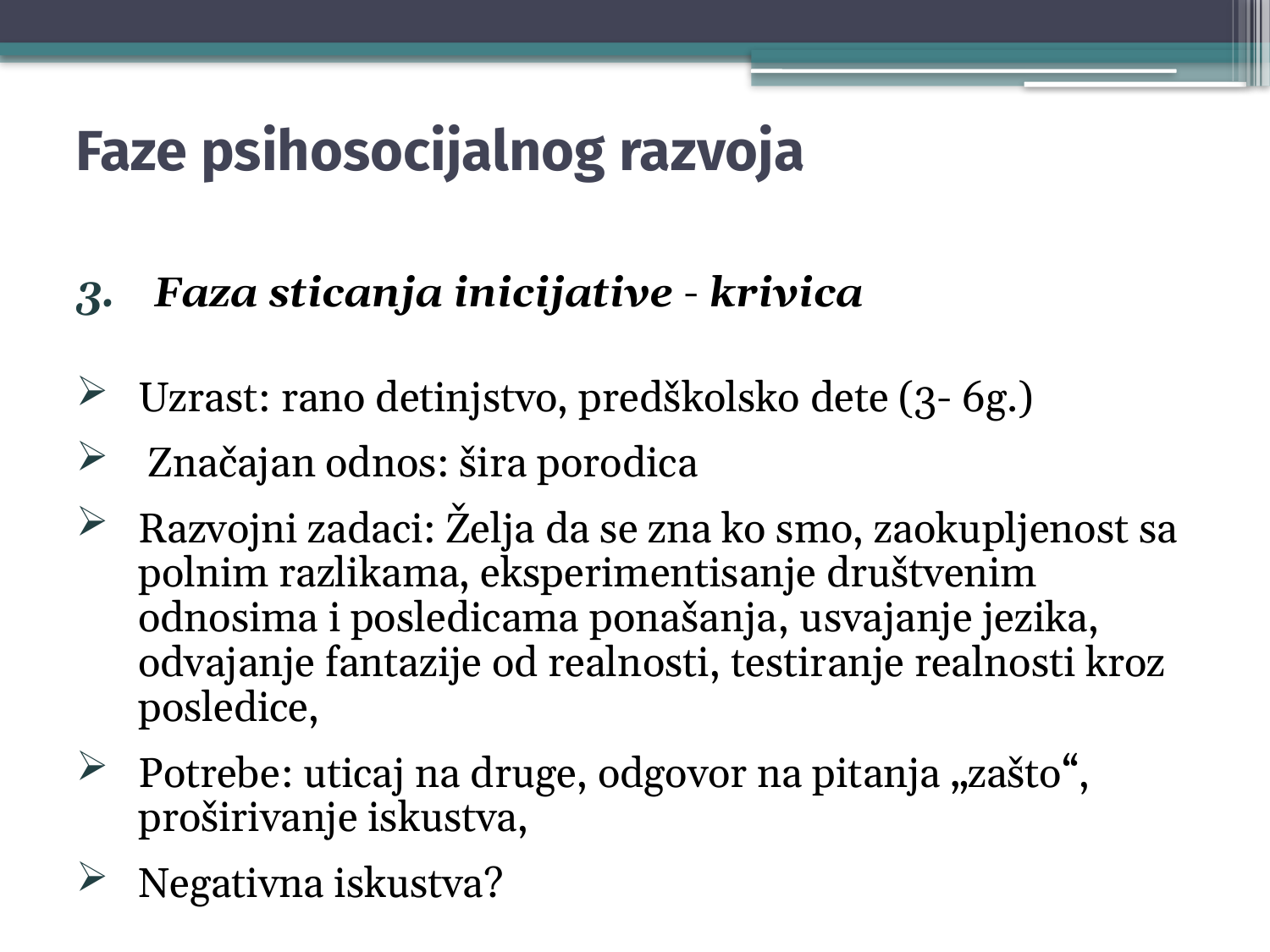

# Faze psihosocijalnog razvoja
Faza sticanja inicijative - krivica

Uzrast: rano detinjstvo, predškolsko dete (3- 6g.)
 Značajan odnos: šira porodica
Razvojni zadaci: Želja da se zna ko smo, zaokupljenost sa polnim razlikama, eksperimentisanje društvenim odnosima i posledicama ponašanja, usvajanje jezika, odvajanje fantazije od realnosti, testiranje realnosti kroz posledice,
Potrebe: uticaj na druge, odgovor na pitanja „zašto“, proširivanje iskustva,
Negativna iskustva?